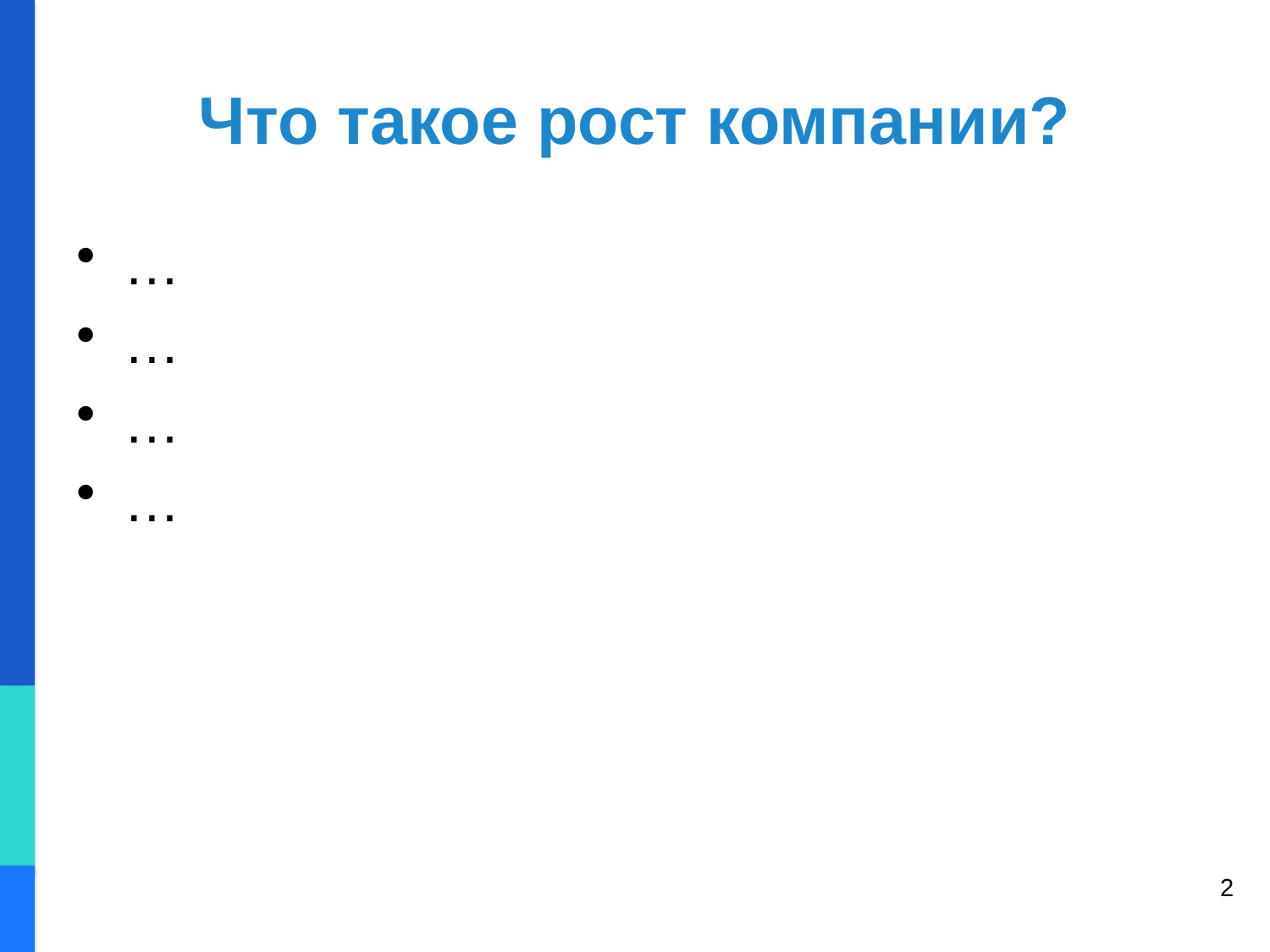

# Что такое рост компании?
…
…
…
…
2